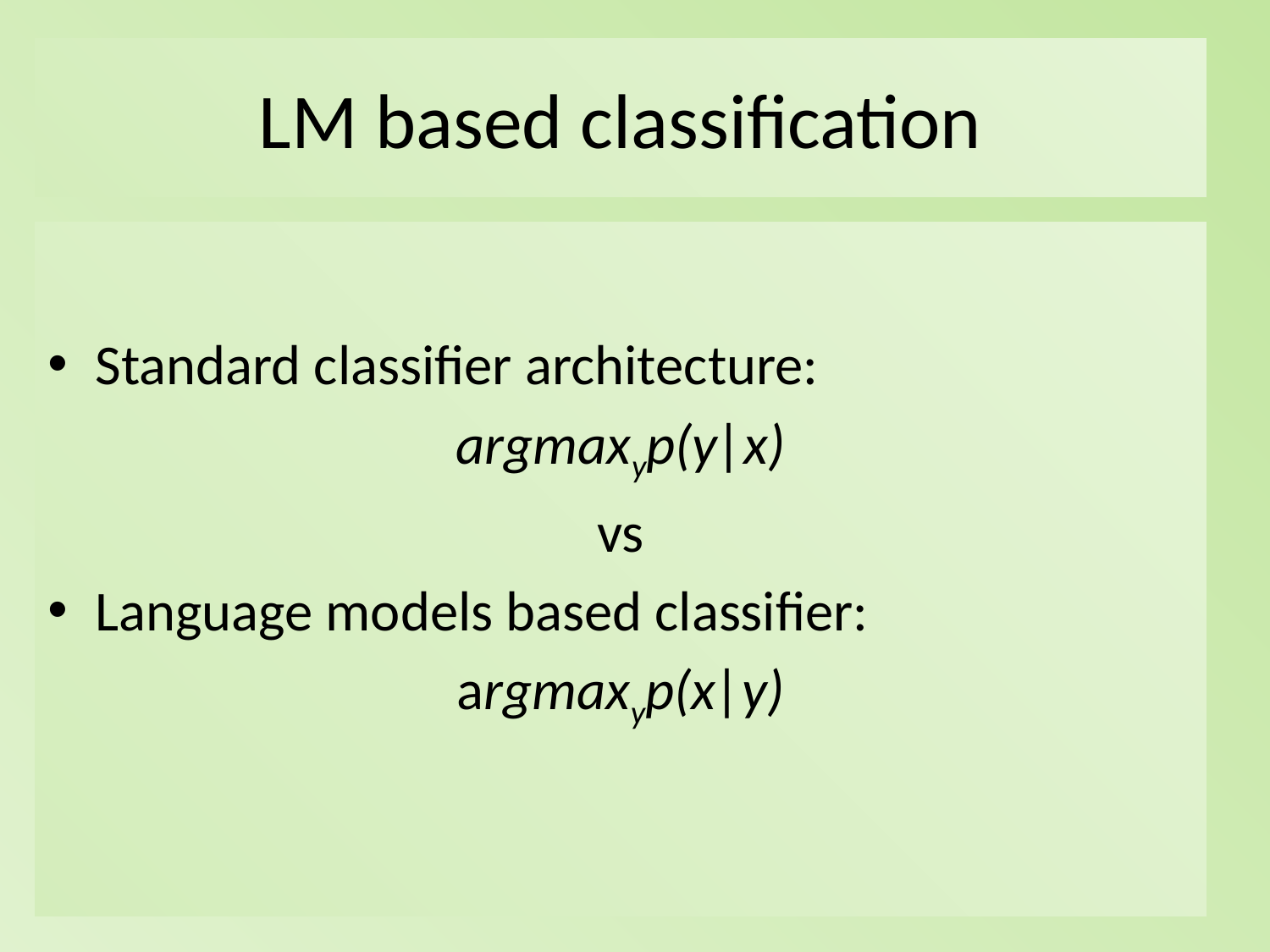

# LM based classification
Standard classifier architecture:
argmaxyp(y|x)
vs
Language models based classifier:
argmaxyp(x|y)